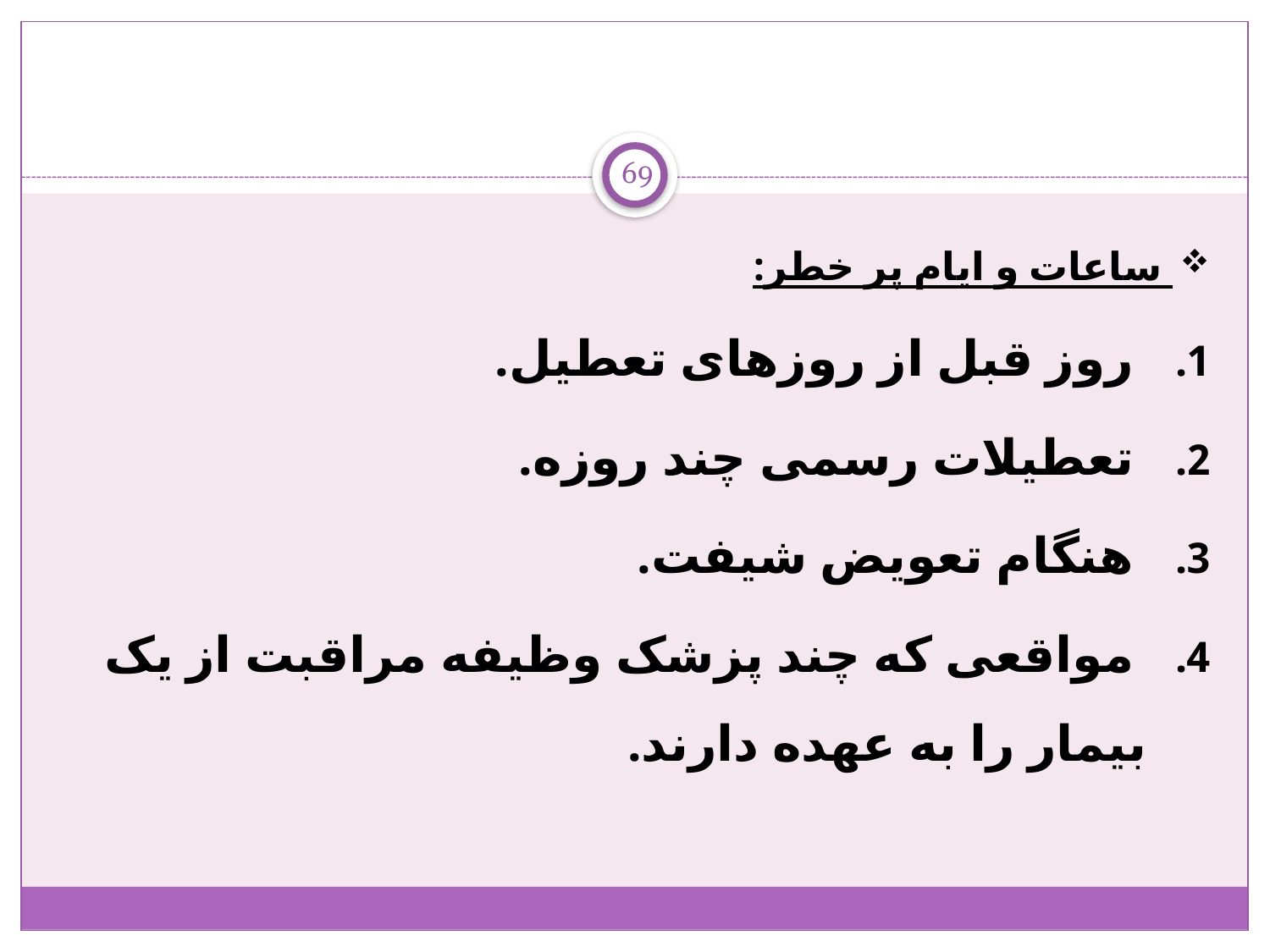

69
 ساعات و ایام پر خطر:
 روز قبل از روزهای تعطیل.
 تعطیلات رسمی چند روزه.
 هنگام تعویض شیفت.
 مواقعی که چند پزشک وظیفه مراقبت از یک بیمار را به عهده دارند.